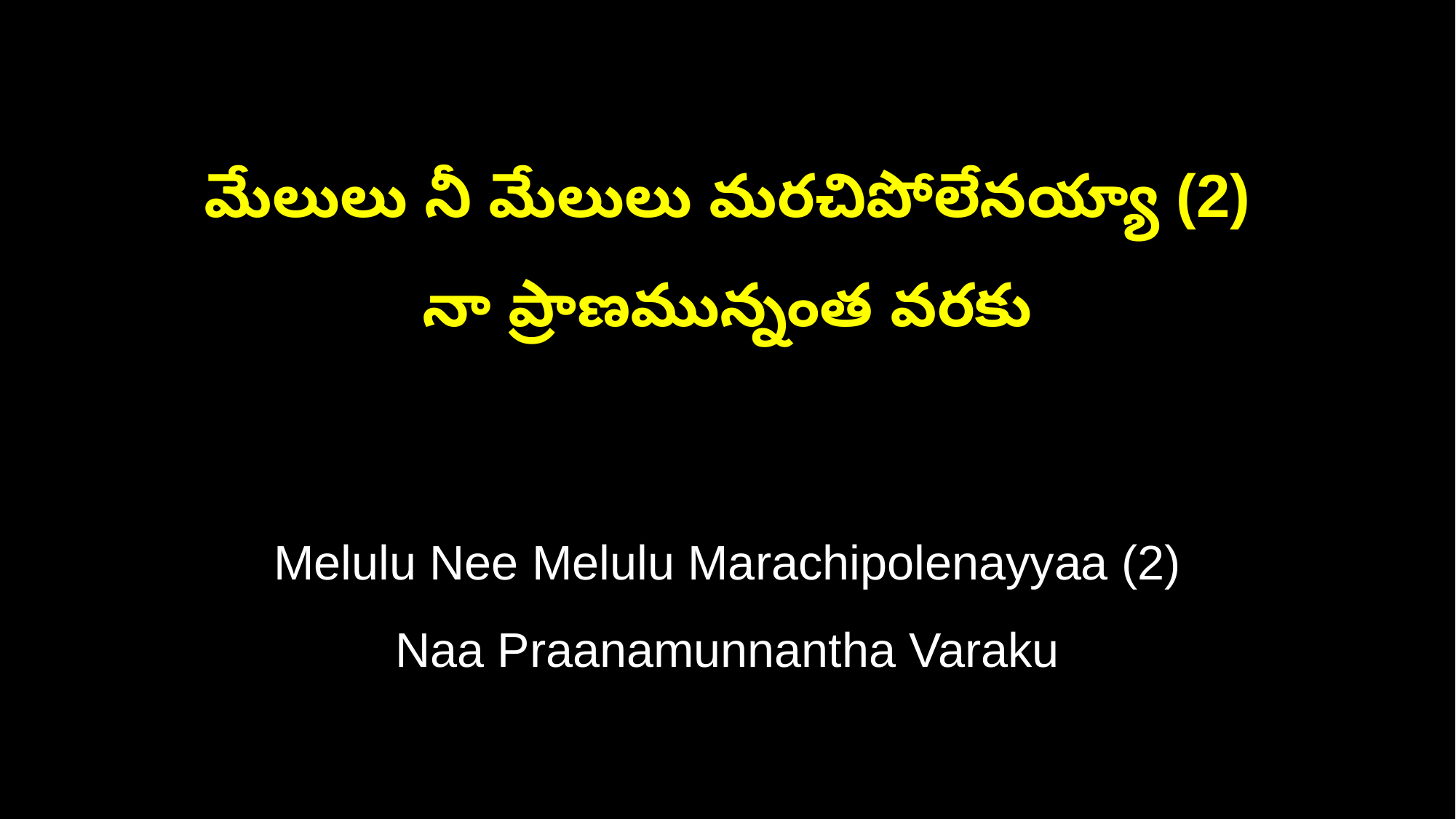

మేలులు నీ మేలులు మరచిపోలేనయ్యా (2)
నా ప్రాణమున్నంత వరకు
Melulu Nee Melulu Marachipolenayyaa (2)
Naa Praanamunnantha Varaku